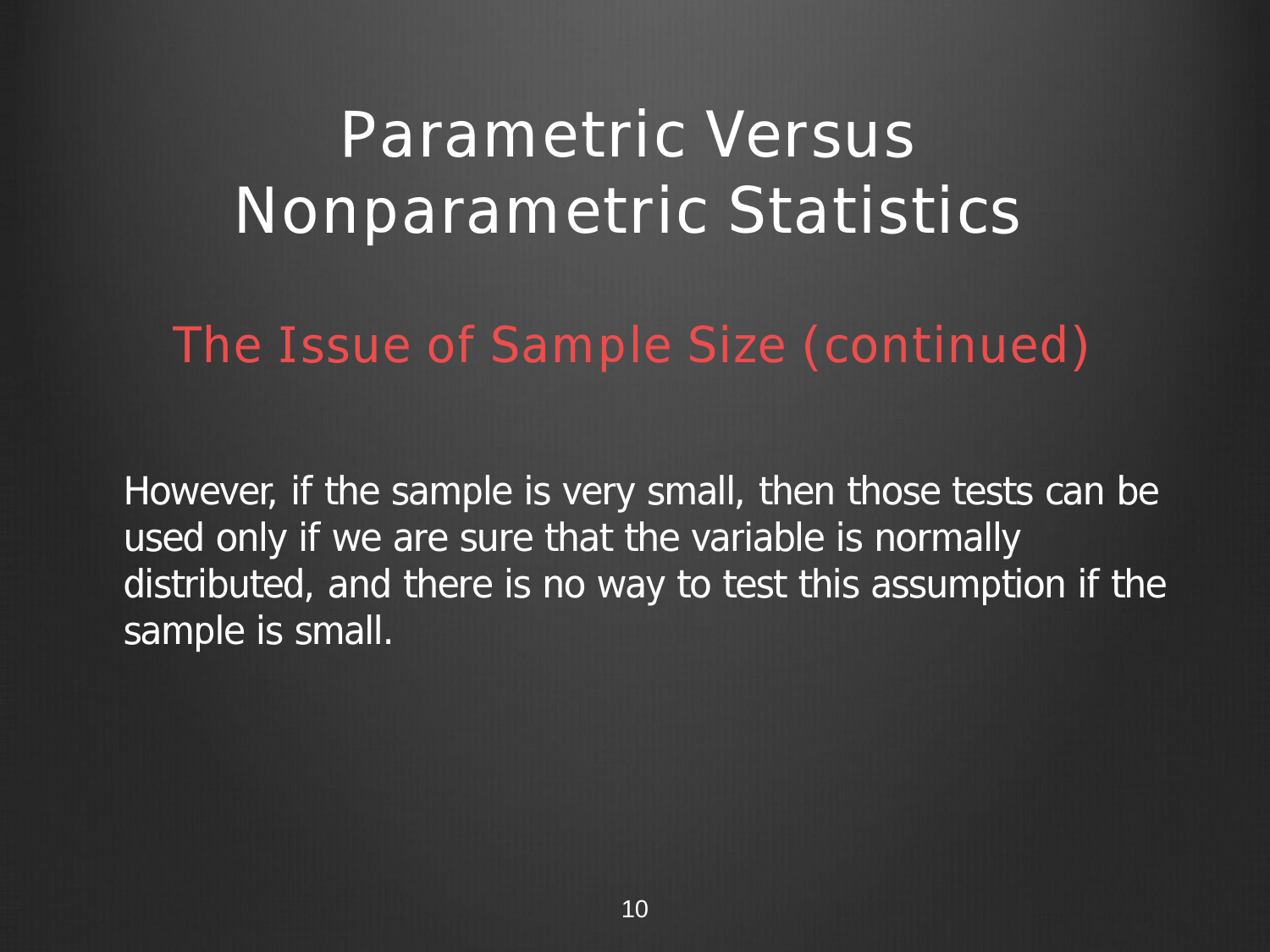

# Parametric Versus Nonparametric Statistics
The Issue of Sample Size (continued)

	However, if the sample is very small, then those tests can be used only if we are sure that the variable is normally distributed, and there is no way to test this assumption if the sample is small.

10